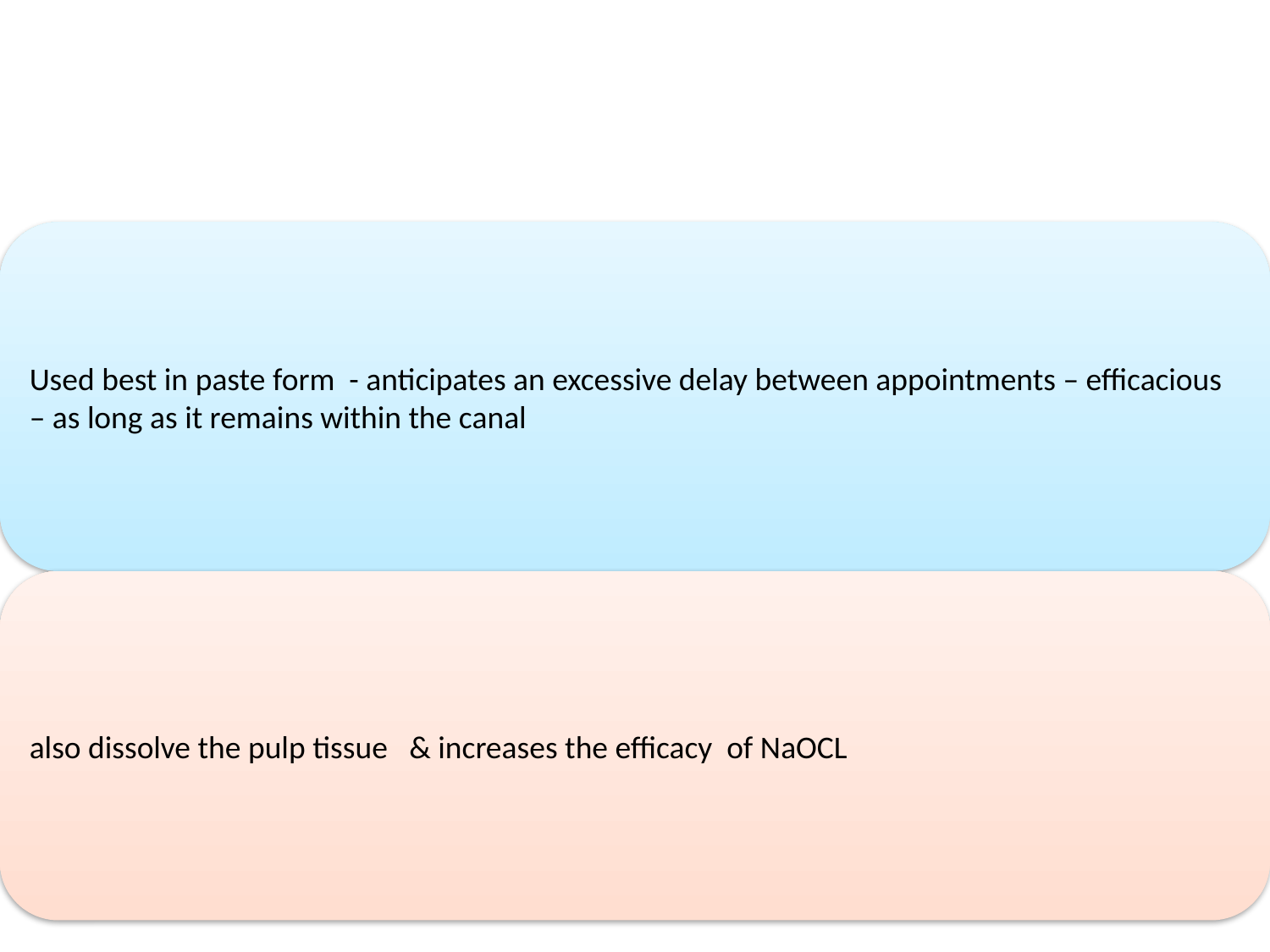

#
Used best in paste form  - anticipates an excessive delay between appointments – efficacious – as long as it remains within the canal
also dissolve the pulp tissue   & increases the efficacy  of NaOCL